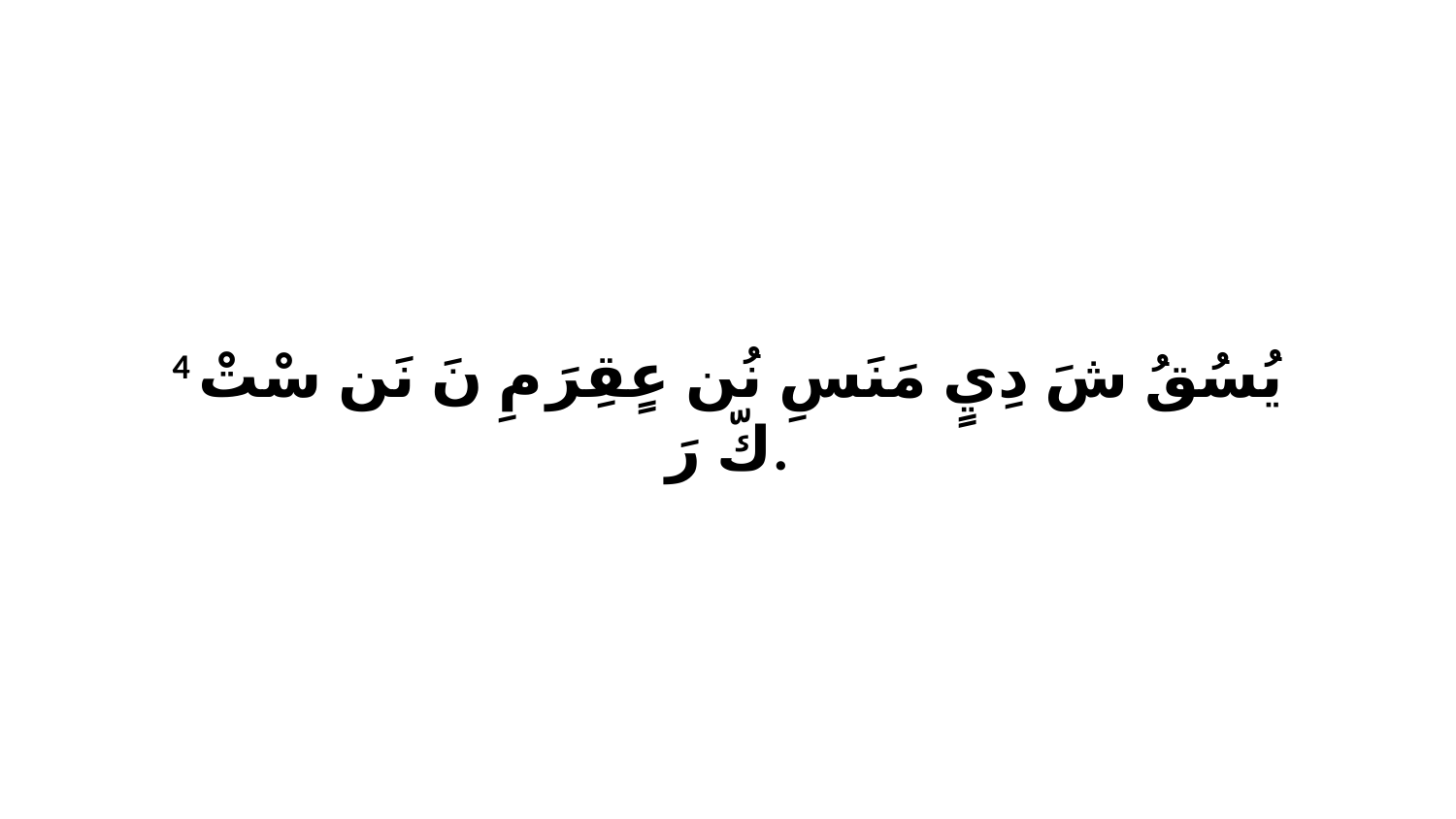

4 يُسُقُ شَ دِيٍ مَنَسِ نُن عٍقِرَ مِ نَ نَن سْتْ كّ رَ.